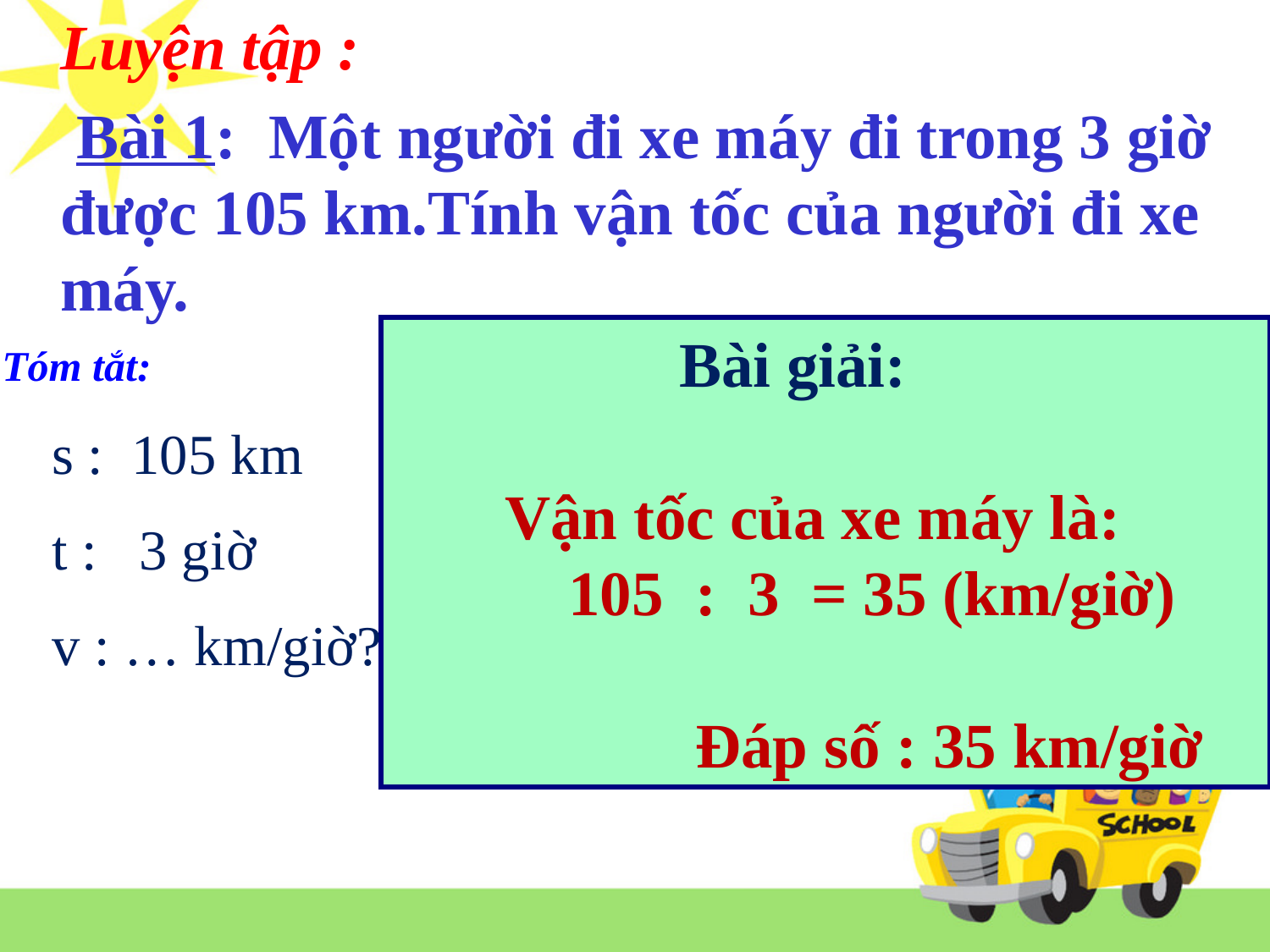

Luyện tập :
    Bài 1:  Một người đi xe máy đi trong 3 giờ được 105 km.Tính vận tốc của người đi xe máy.

                  Bài giải:

       Vận tốc của xe máy là:
           105  :  3  = 35 (km/giờ)

                   Đáp số : 35 km/giờ
  Tóm tắt:
     s :  105 km
     t :   3 giờ
     v : … km/giờ?